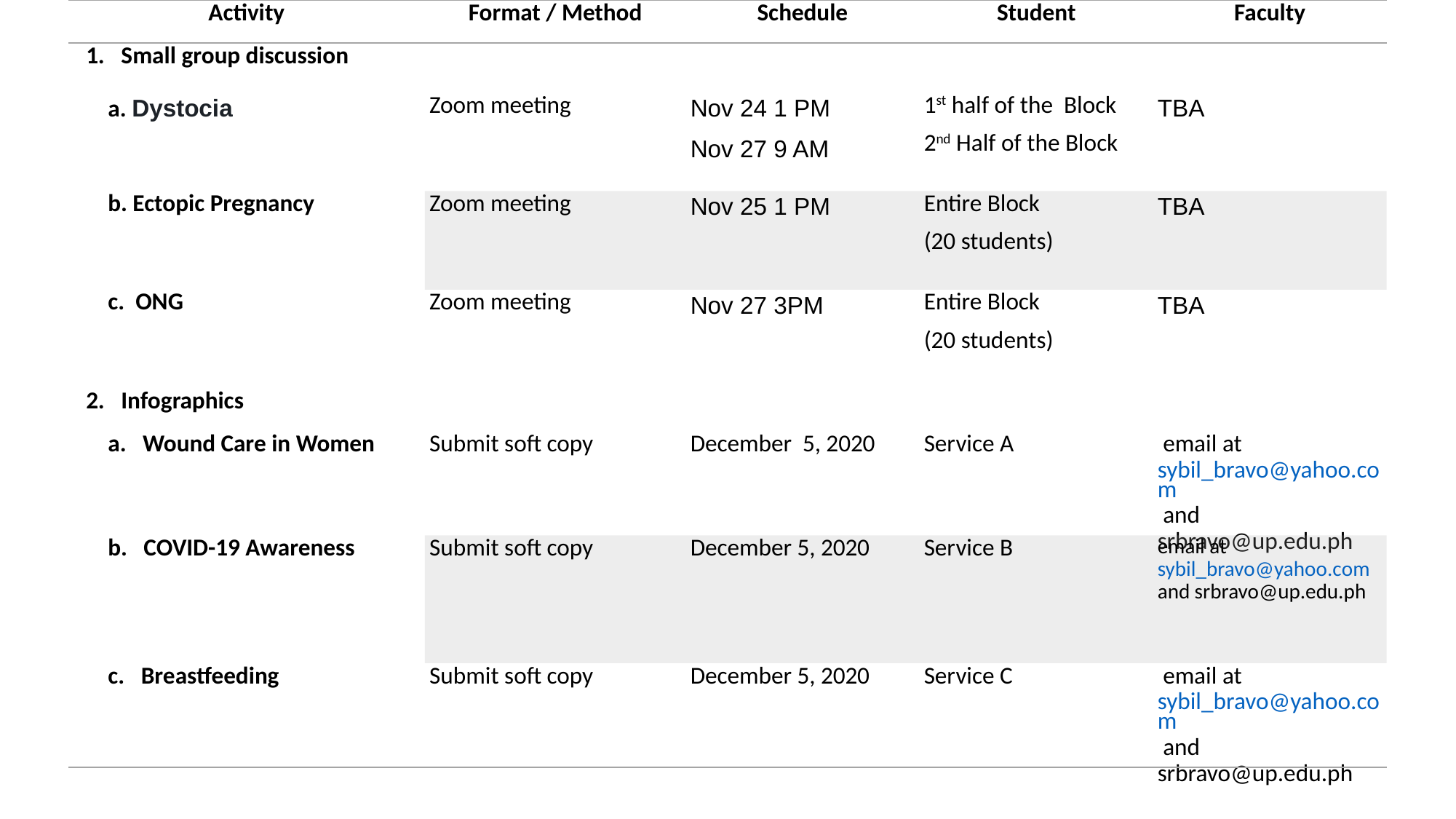

| Activity | Format / Method | Schedule | Student | Faculty |
| --- | --- | --- | --- | --- |
| 1.   Small group discussion |  |  |  |  |
| a. Dystocia | Zoom meeting | Nov 24 1 PM Nov 27 9 AM | 1st half of the Block 2nd Half of the Block | TBA |
| b. Ectopic Pregnancy | Zoom meeting | Nov 25 1 PM | Entire Block (20 students) | TBA |
| c.  ONG | Zoom meeting | Nov 27 3PM | Entire Block (20 students) | TBA |
| 2.   Infographics |  |  |  |  |
| a.   Wound Care in Women | Submit soft copy | December 5, 2020 | Service A | email at sybil\_bravo@yahoo.com and srbravo@up.edu.ph |
| b.   COVID-19 Awareness | Submit soft copy | December 5, 2020 | Service B | email at sybil\_bravo@yahoo.com and srbravo@up.edu.ph |
| c.   Breastfeeding | Submit soft copy | December 5, 2020 | Service C | email at sybil\_bravo@yahoo.com and srbravo@up.edu.ph |